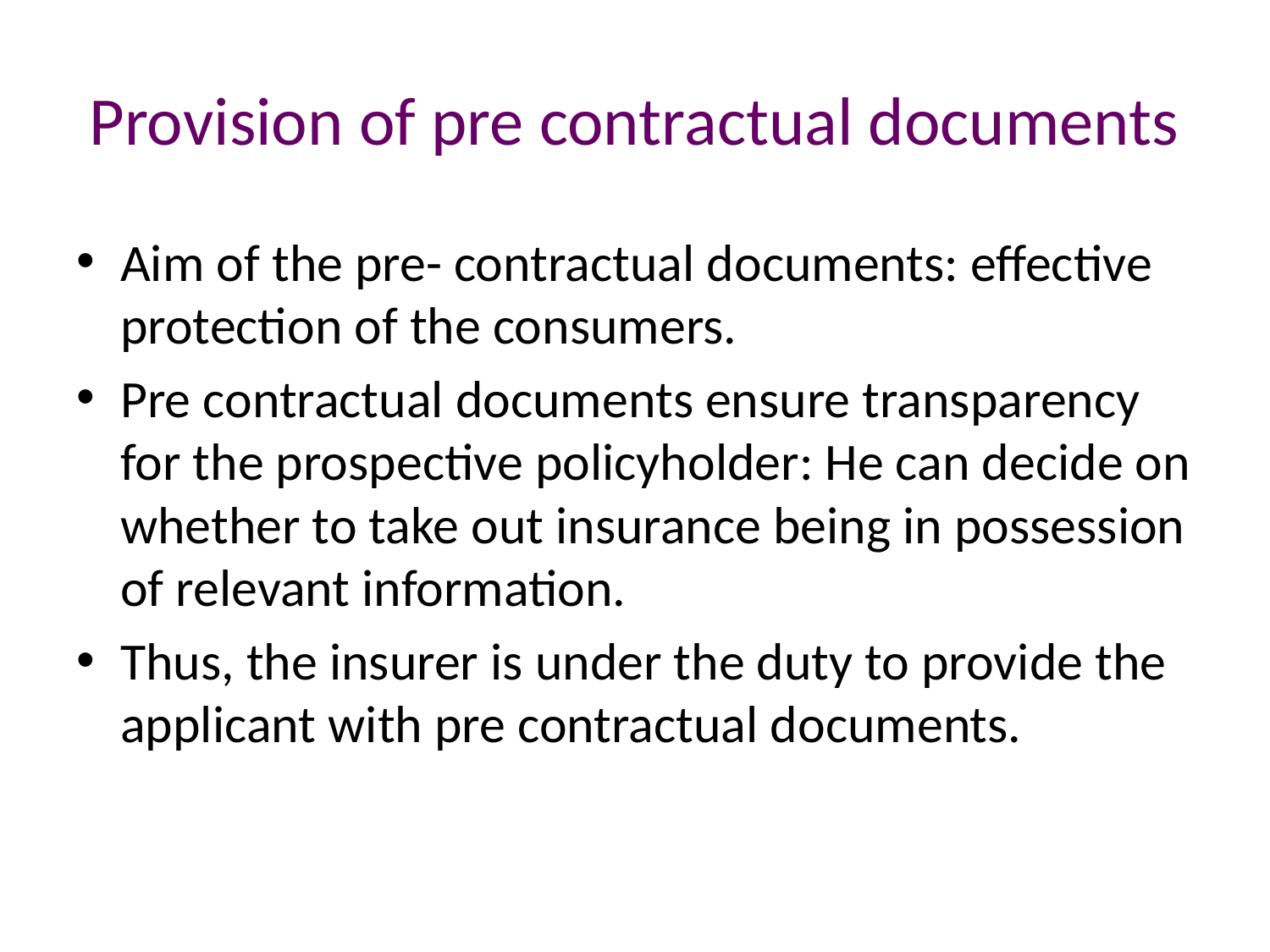

# Provision of pre contractual documents
Aim of the pre- contractual documents: effective protection of the consumers.
Pre contractual documents ensure transparency for the prospective policyholder: He can decide on whether to take out insurance being in possession of relevant information.
Thus, the insurer is under the duty to provide the applicant with pre contractual documents.